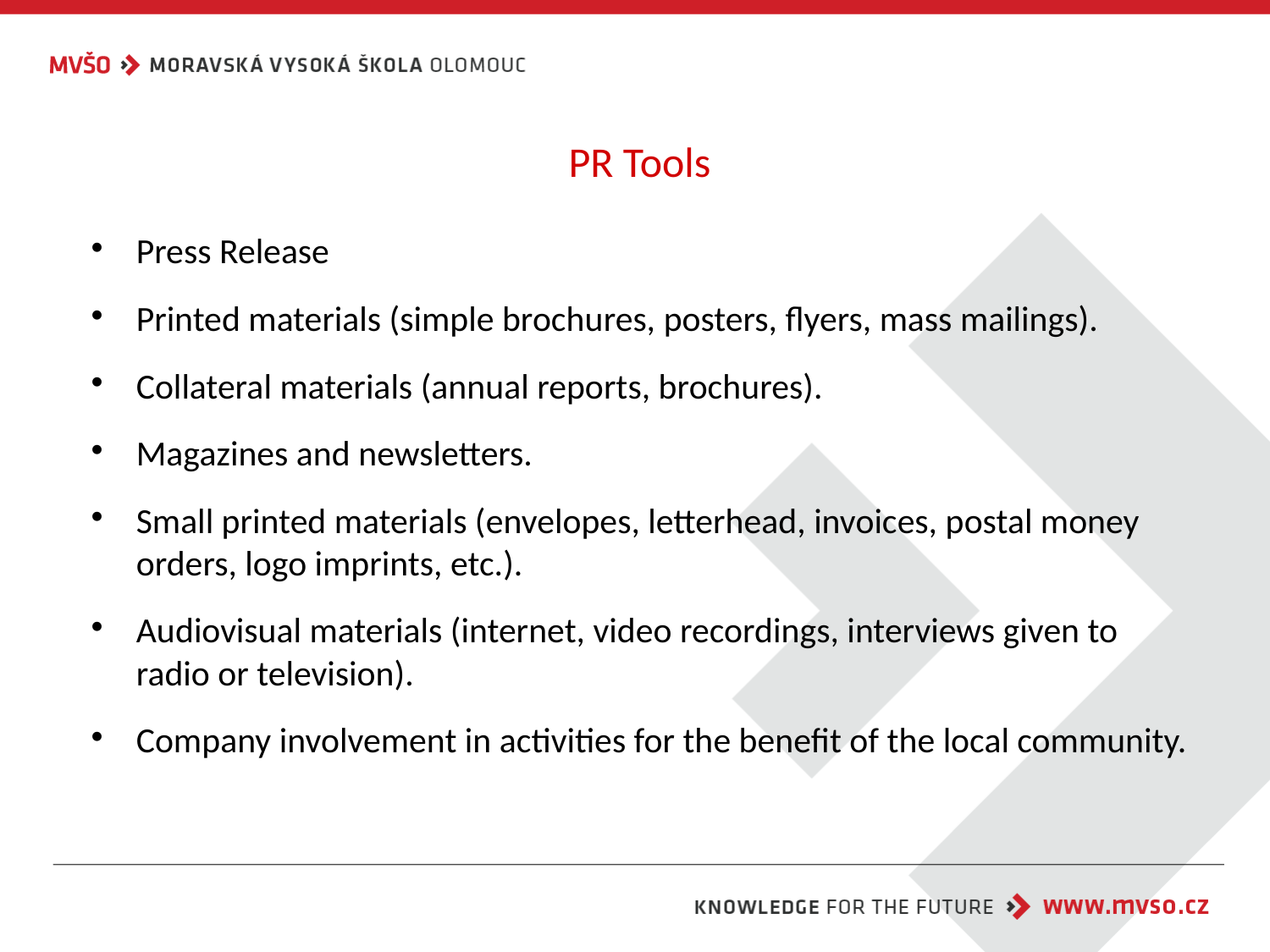

# PR Tools
Press Release
Printed materials (simple brochures, posters, flyers, mass mailings).
Collateral materials (annual reports, brochures).
Magazines and newsletters.
Small printed materials (envelopes, letterhead, invoices, postal money orders, logo imprints, etc.).
Audiovisual materials (internet, video recordings, interviews given to radio or television).
Company involvement in activities for the benefit of the local community.